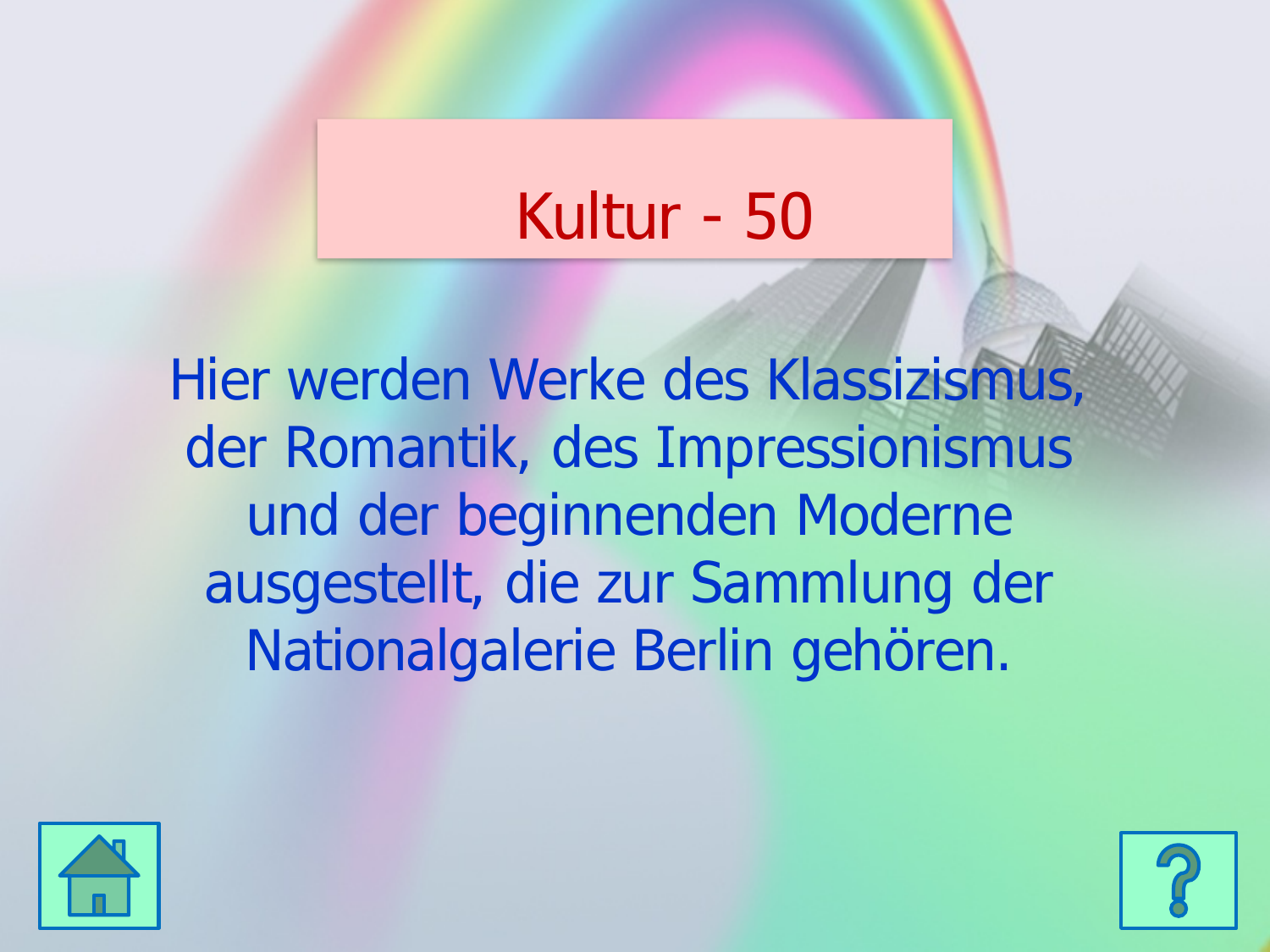

Kultur - 50
Hier werden Werke des Klassizismus, der Romantik, des Impressionismus und der beginnenden Moderne ausgestellt, die zur Sammlung der Nationalgalerie Berlin gehören.